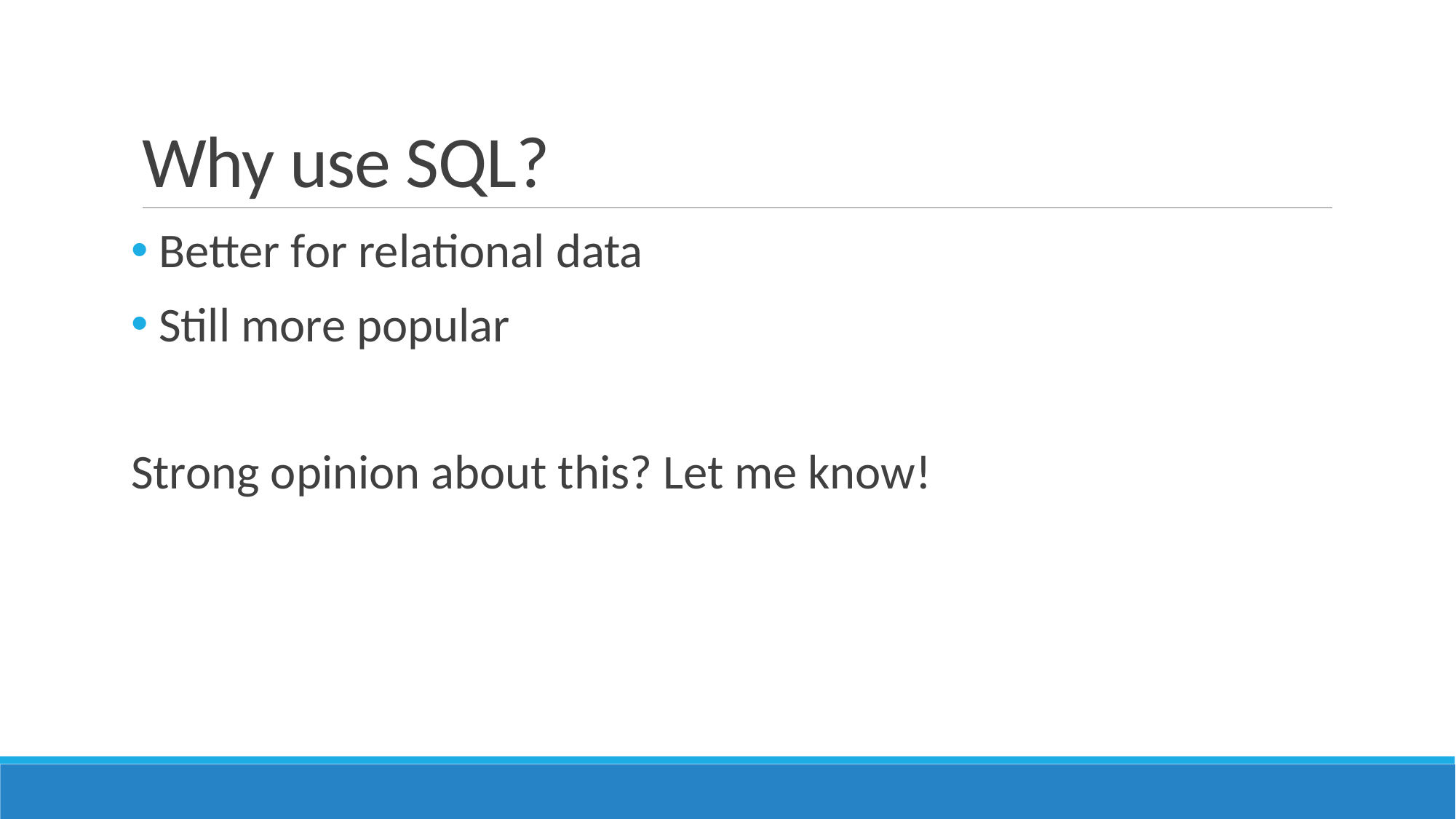

# Why use SQL?
 Better for relational data
 Still more popular

Strong opinion about this? Let me know!